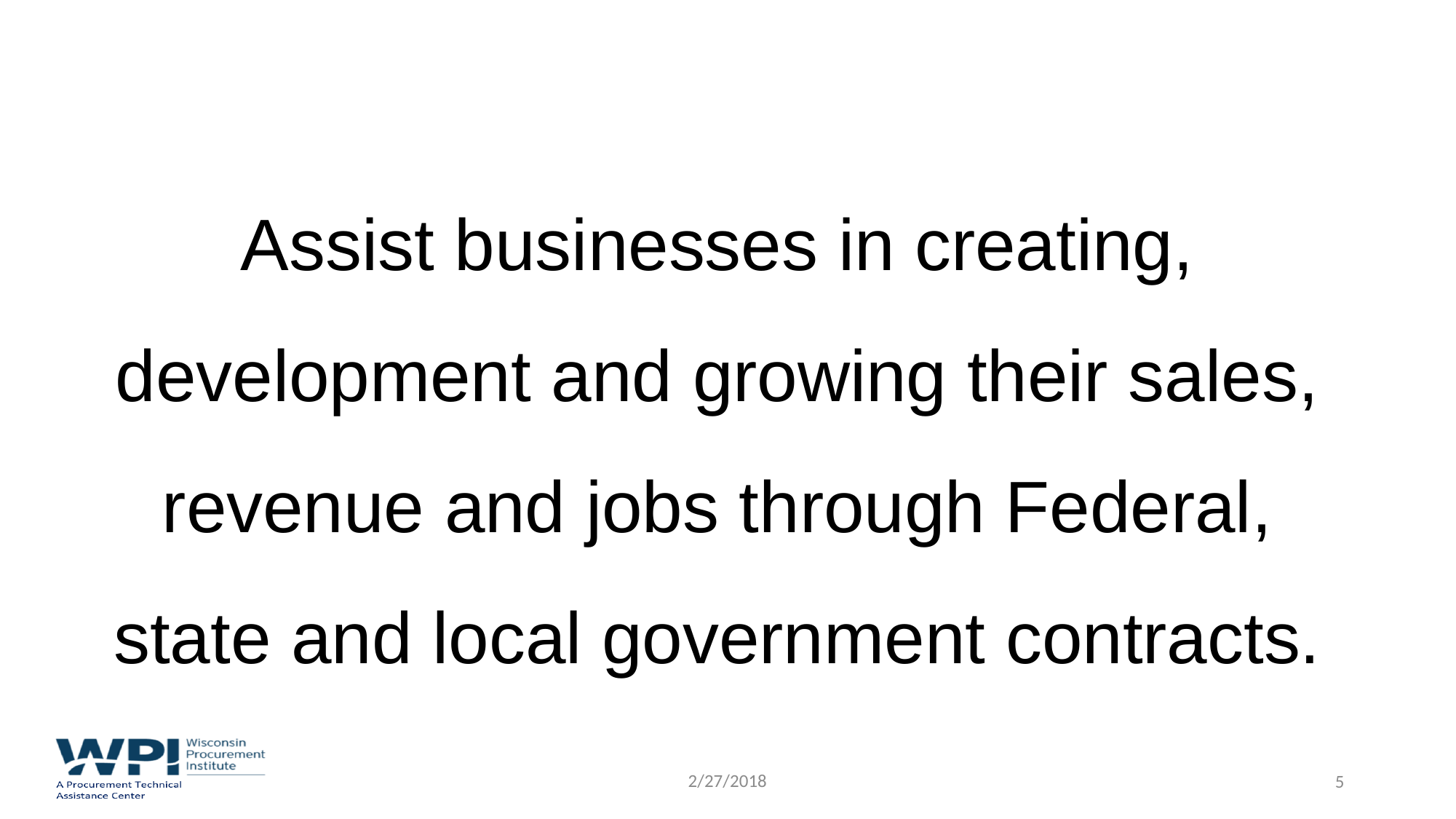

Assist businesses in creating, development and growing their sales, revenue and jobs through Federal, state and local government contracts.

2/27/2018
5